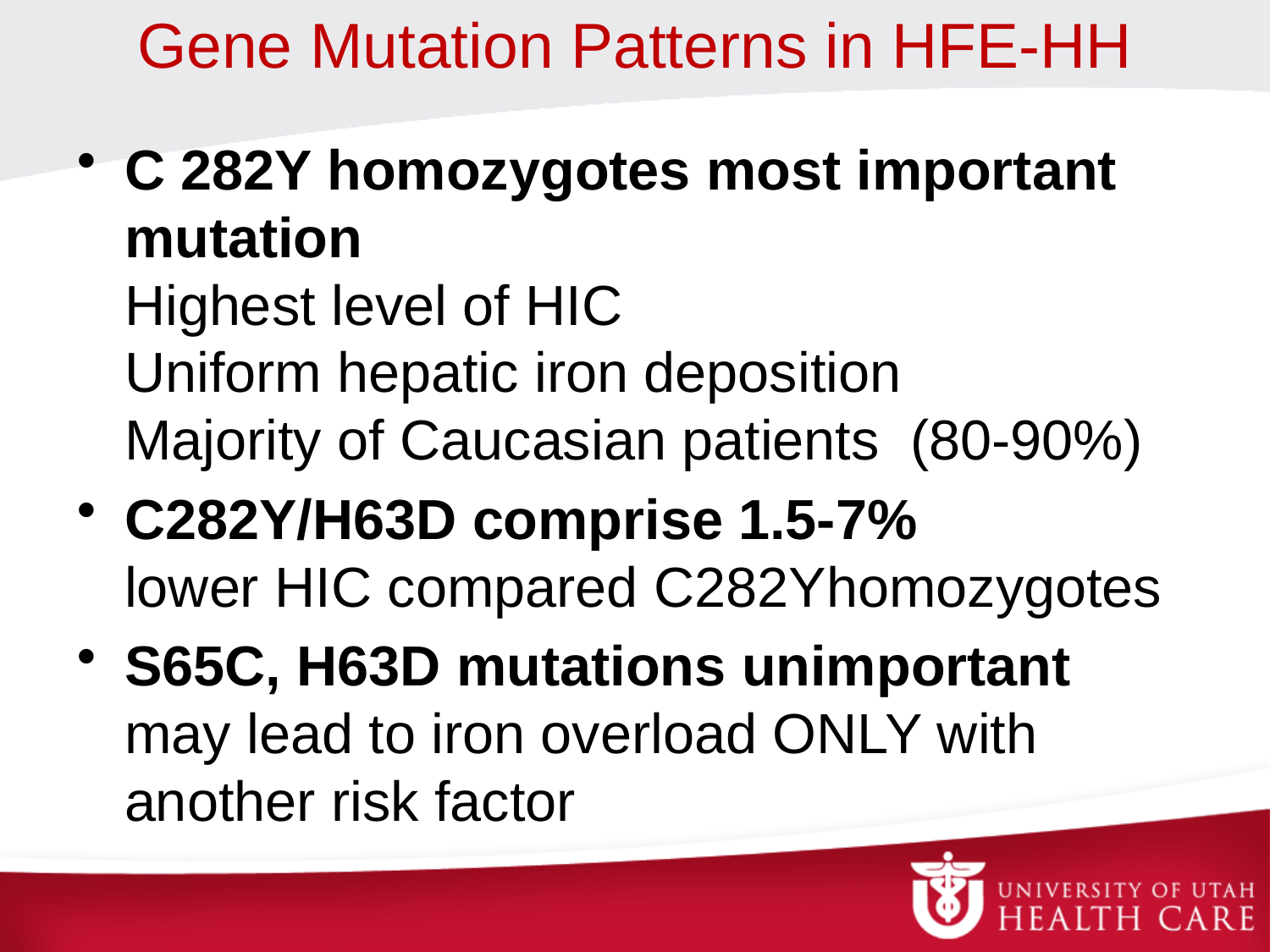

# Gene Mutation Patterns in HFE-HH
C 282Y homozygotes most important mutation
Highest level of HIC
Uniform hepatic iron deposition
Majority of Caucasian patients  (80-90%)
C282Y/H63D comprise 1.5-7%
lower HIC compared C282Yhomozygotes
S65C, H63D mutations unimportant
may lead to iron overload ONLY with another risk factor